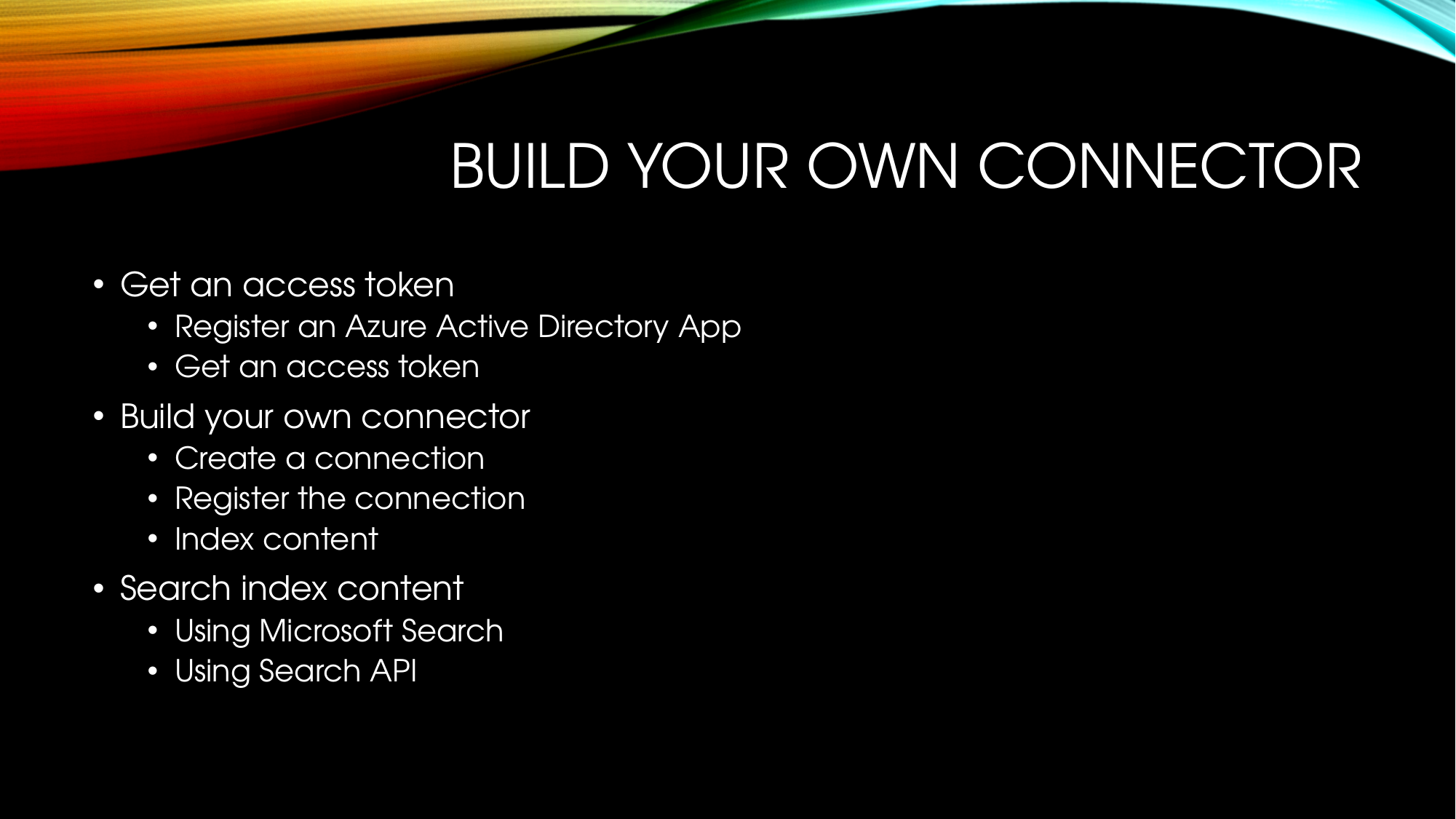

# Build Your OWN Connector
Get an access token
Register an Azure Active Directory App
Get an access token
Build your own connector
Create a connection
Register the connection
Index content
Search index content
Using Microsoft Search
Using Search API